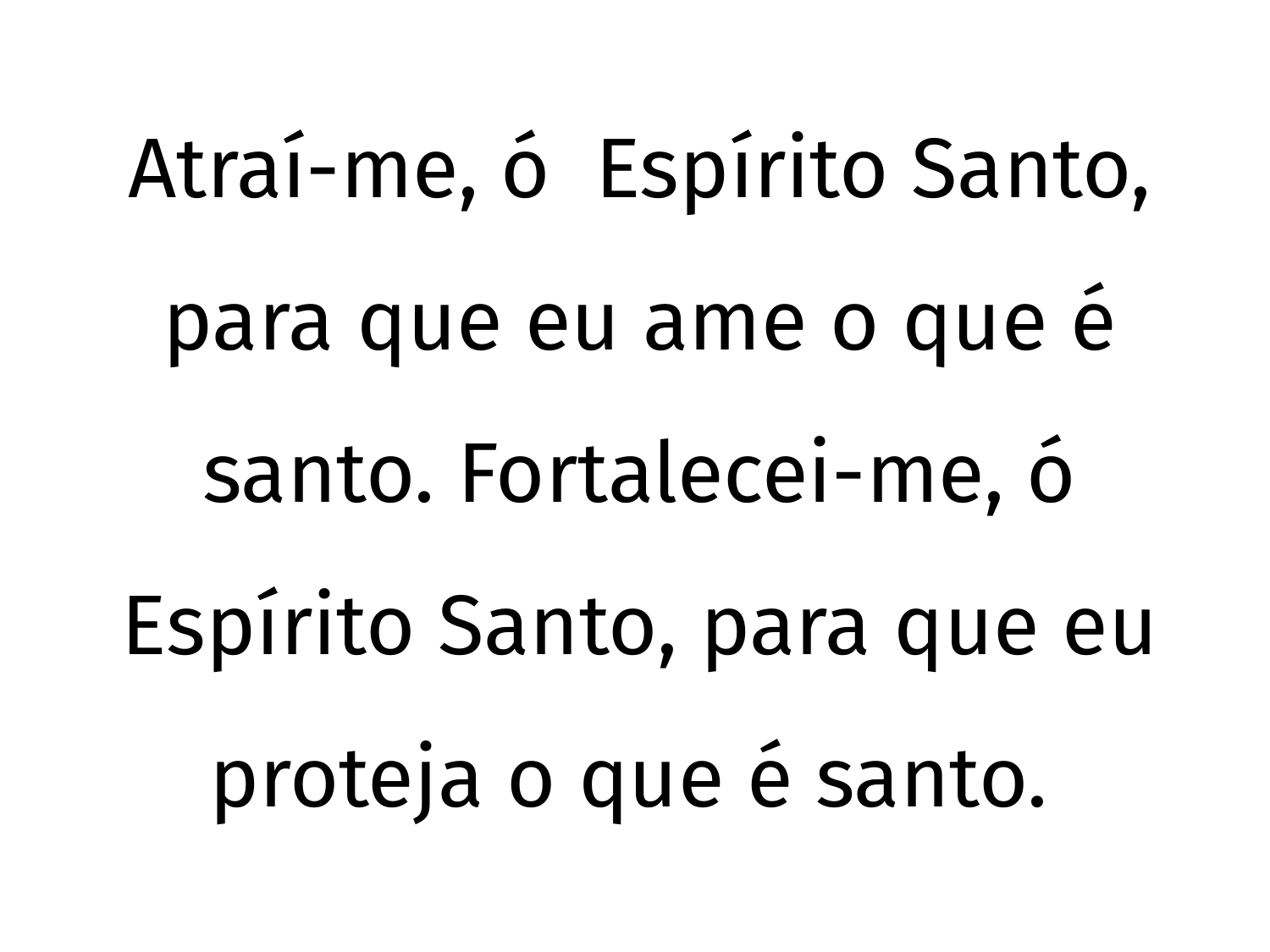

Atraí-me, ó  Espírito Santo, para que eu ame o que é santo. Fortalecei-me, ó Espírito Santo, para que eu proteja o que é santo.